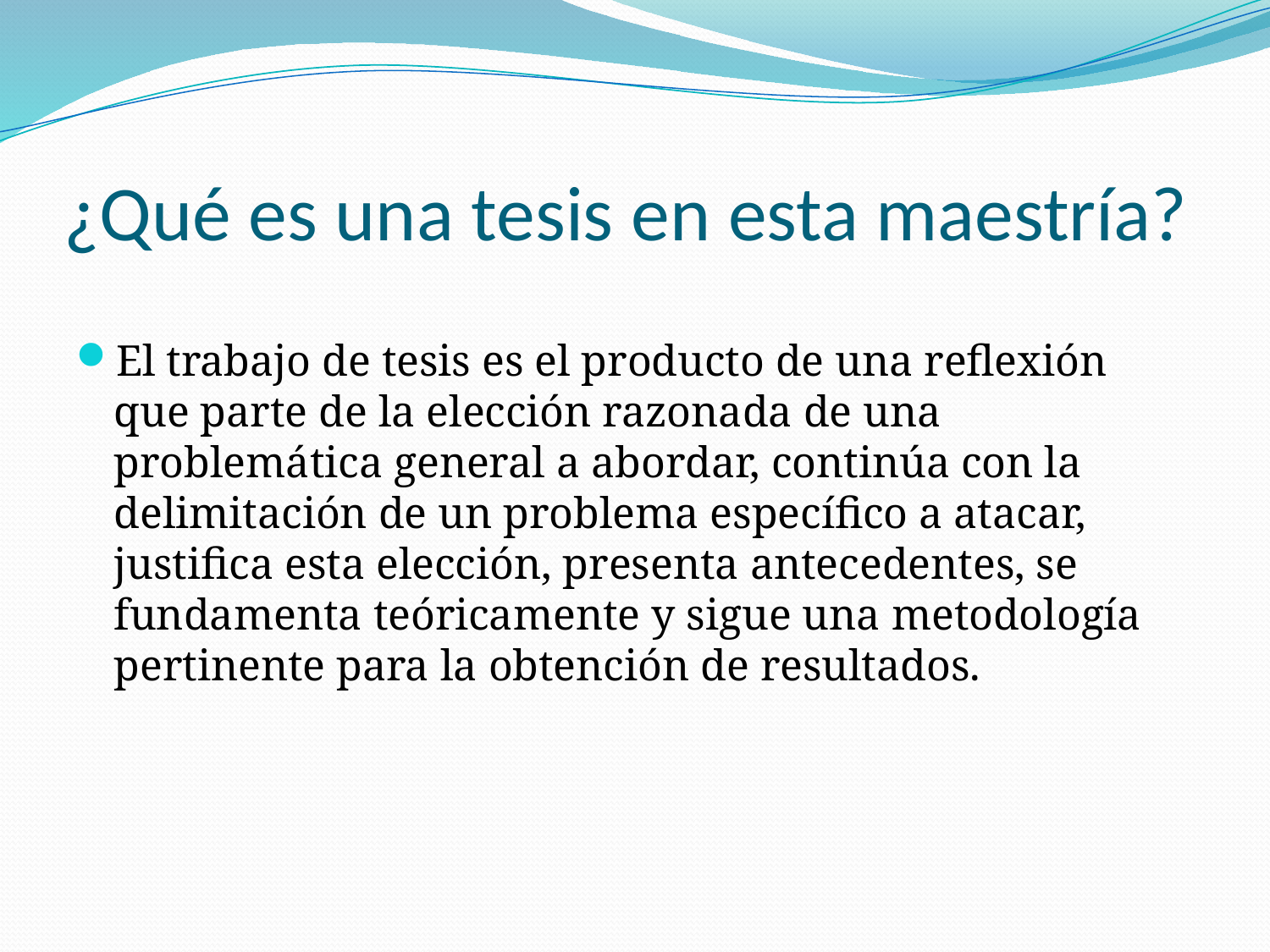

# ¿Qué es una tesis en esta maestría?

El trabajo de tesis es el producto de una reflexión que parte de la elección razonada de una problemática general a abordar, continúa con la delimitación de un problema específico a atacar, justifica esta elección, presenta antecedentes, se fundamenta teóricamente y sigue una metodología pertinente para la obtención de resultados.